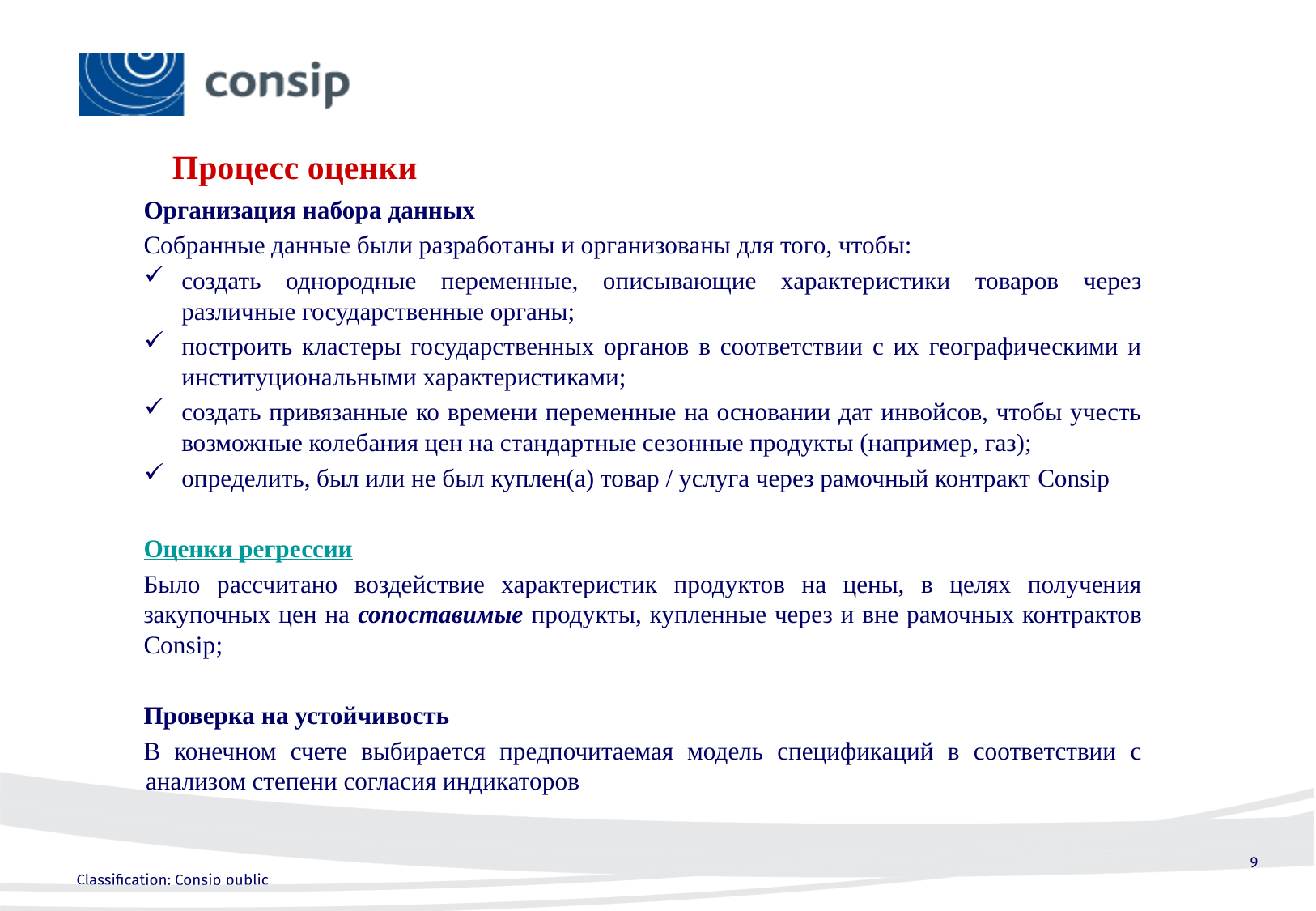

# Процесс оценки
Организация набора данных
Собранные данные были разработаны и организованы для того, чтобы:
создать однородные переменные, описывающие характеристики товаров через различные государственные органы;
построить кластеры государственных органов в соответствии с их географическими и институциональными характеристиками;
создать привязанные ко времени переменные на основании дат инвойсов, чтобы учесть возможные колебания цен на стандартные сезонные продукты (например, газ);
определить, был или не был куплен(а) товар / услуга через рамочный контракт Consip

Оценки регрессии
Было рассчитано воздействие характеристик продуктов на цены, в целях получения закупочных цен на сопоставимые продукты, купленные через и вне рамочных контрактов Consip;

Проверка на устойчивость
В конечном счете выбирается предпочитаемая модель спецификаций в соответствии с анализом степени согласия индикаторов

9